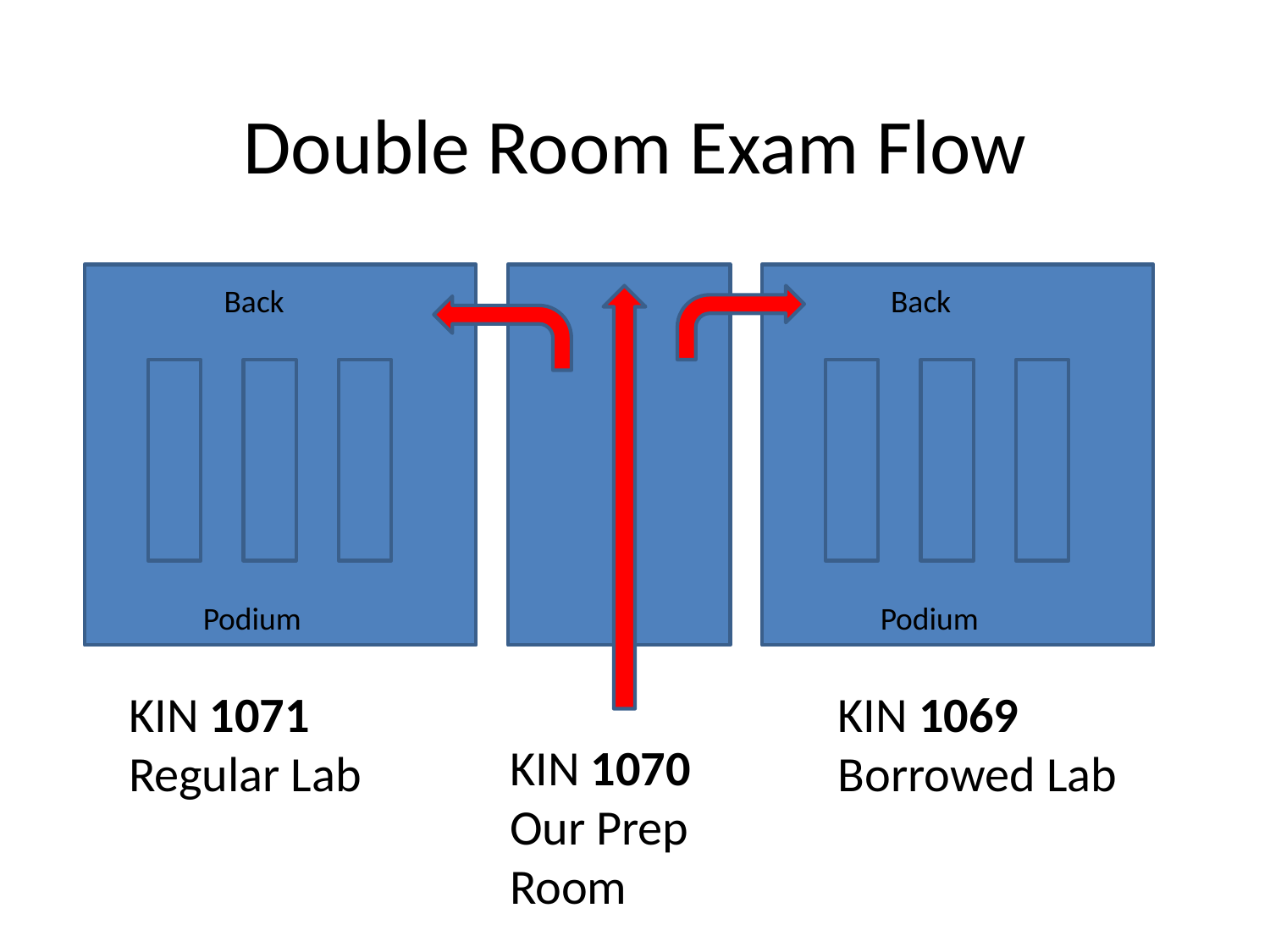

# Double Room Exam Flow

Back
Back

Podium
Podium
KIN 1071
Regular Lab
KIN 1069
Borrowed Lab
KIN 1070
Our Prep Room